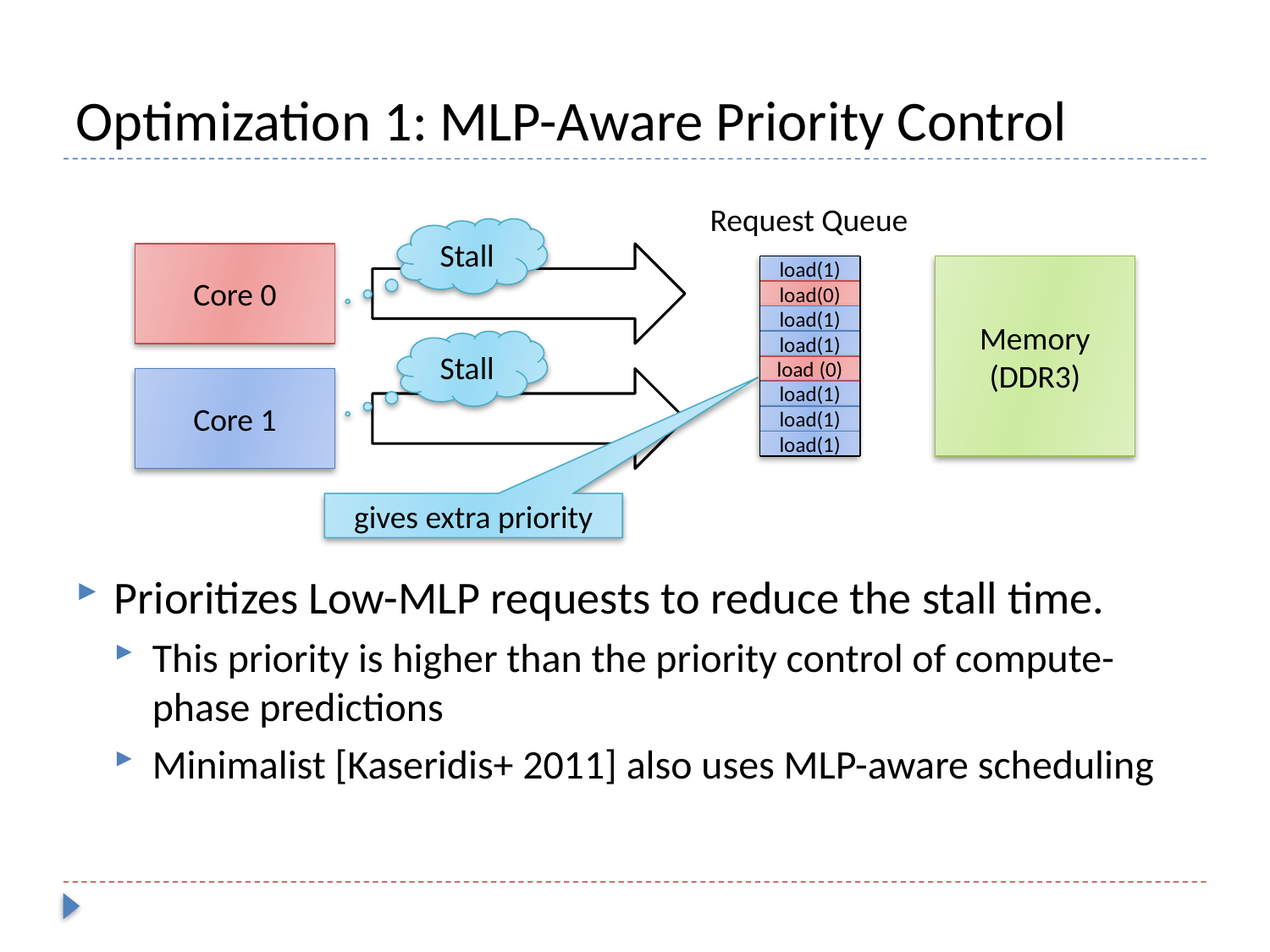

# Optimization 1: MLP-Aware Priority Control
Request Queue
Stall
Core 0

load(1)
Memory
(DDR3)
load(0)
load(1)
Stall
load(1)
load (0)
Core 1

load(1)
load(1)
load(1)
gives extra priority
Prioritizes Low-MLP requests to reduce the stall time.
This priority is higher than the priority control of compute-phase predictions
Minimalist [Kaseridis+ 2011] also uses MLP-aware scheduling